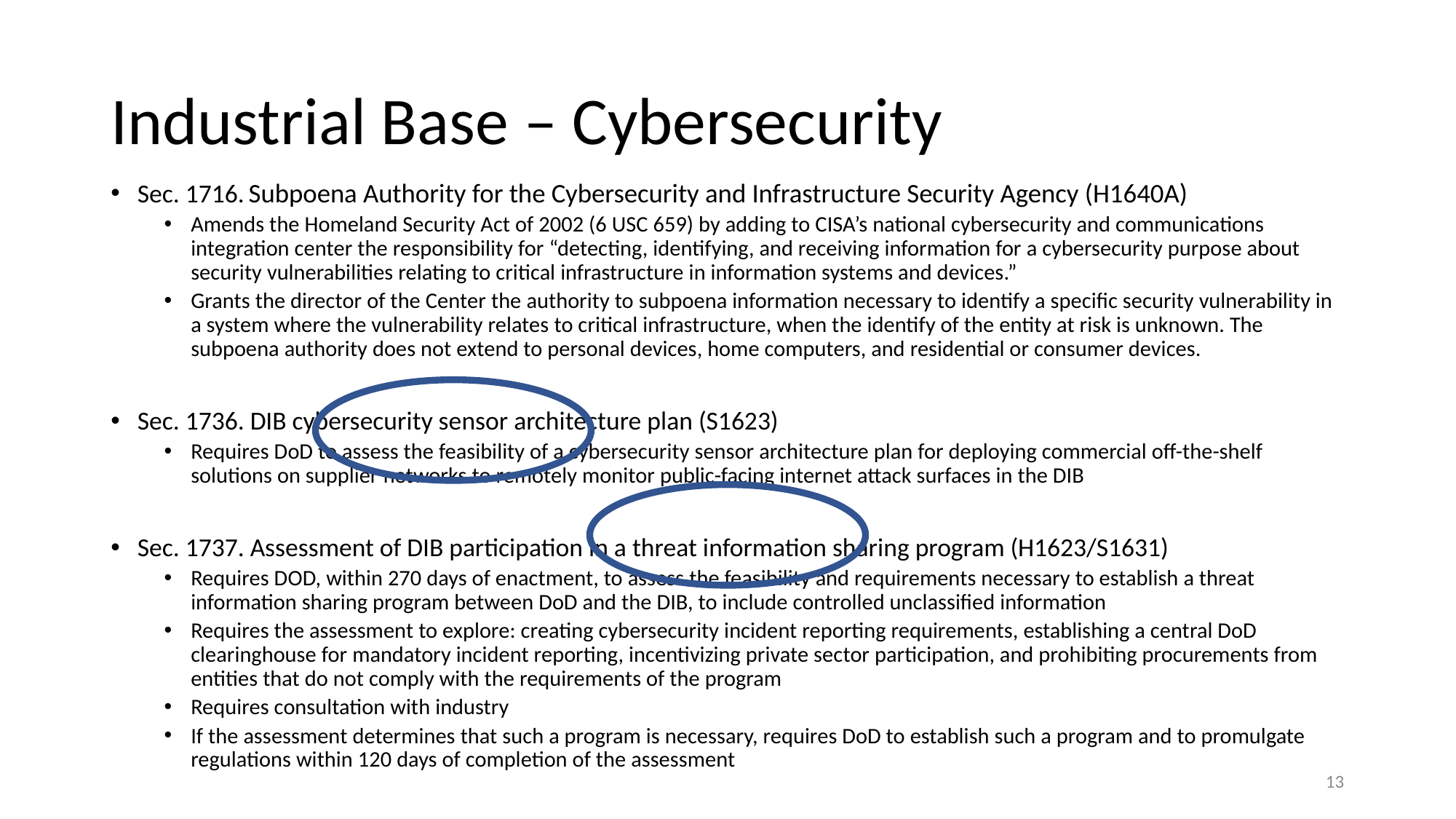

# Industrial Base – Cybersecurity
Sec. 1716. Subpoena Authority for the Cybersecurity and Infrastructure Security Agency (H1640A)
Amends the Homeland Security Act of 2002 (6 USC 659) by adding to CISA’s national cybersecurity and communications integration center the responsibility for “detecting, identifying, and receiving information for a cybersecurity purpose about security vulnerabilities relating to critical infrastructure in information systems and devices.”
Grants the director of the Center the authority to subpoena information necessary to identify a specific security vulnerability in a system where the vulnerability relates to critical infrastructure, when the identify of the entity at risk is unknown. The subpoena authority does not extend to personal devices, home computers, and residential or consumer devices.

Sec. 1736. DIB cybersecurity sensor architecture plan (S1623)
Requires DoD to assess the feasibility of a cybersecurity sensor architecture plan for deploying commercial off-the-shelf solutions on supplier networks to remotely monitor public-facing internet attack surfaces in the DIB

Sec. 1737. Assessment of DIB participation in a threat information sharing program (H1623/S1631)
Requires DOD, within 270 days of enactment, to assess the feasibility and requirements necessary to establish a threat information sharing program between DoD and the DIB, to include controlled unclassified information
Requires the assessment to explore: creating cybersecurity incident reporting requirements, establishing a central DoD clearinghouse for mandatory incident reporting, incentivizing private sector participation, and prohibiting procurements from entities that do not comply with the requirements of the program
Requires consultation with industry
If the assessment determines that such a program is necessary, requires DoD to establish such a program and to promulgate regulations within 120 days of completion of the assessment

13